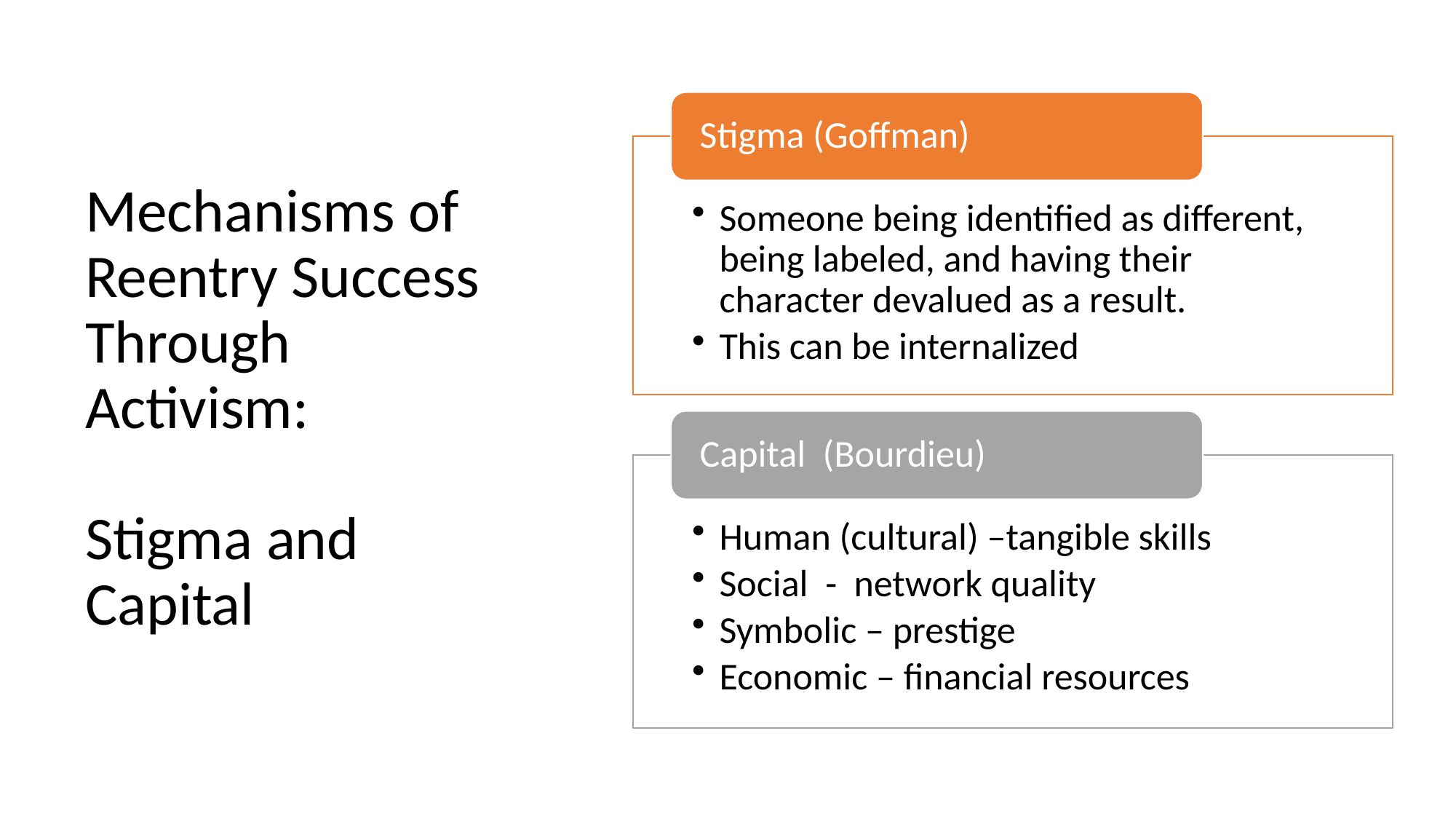

Someone being identified as different, being labeled, and having their character devalued as a result.
This can be internalized
Stigma (Goffman)
Human (cultural) –tangible skills
Social  -  network quality
Symbolic – prestige
Economic – financial resources
Capital  (Bourdieu)
# Mechanisms of Reentry Success Through Activism: Stigma and Capital